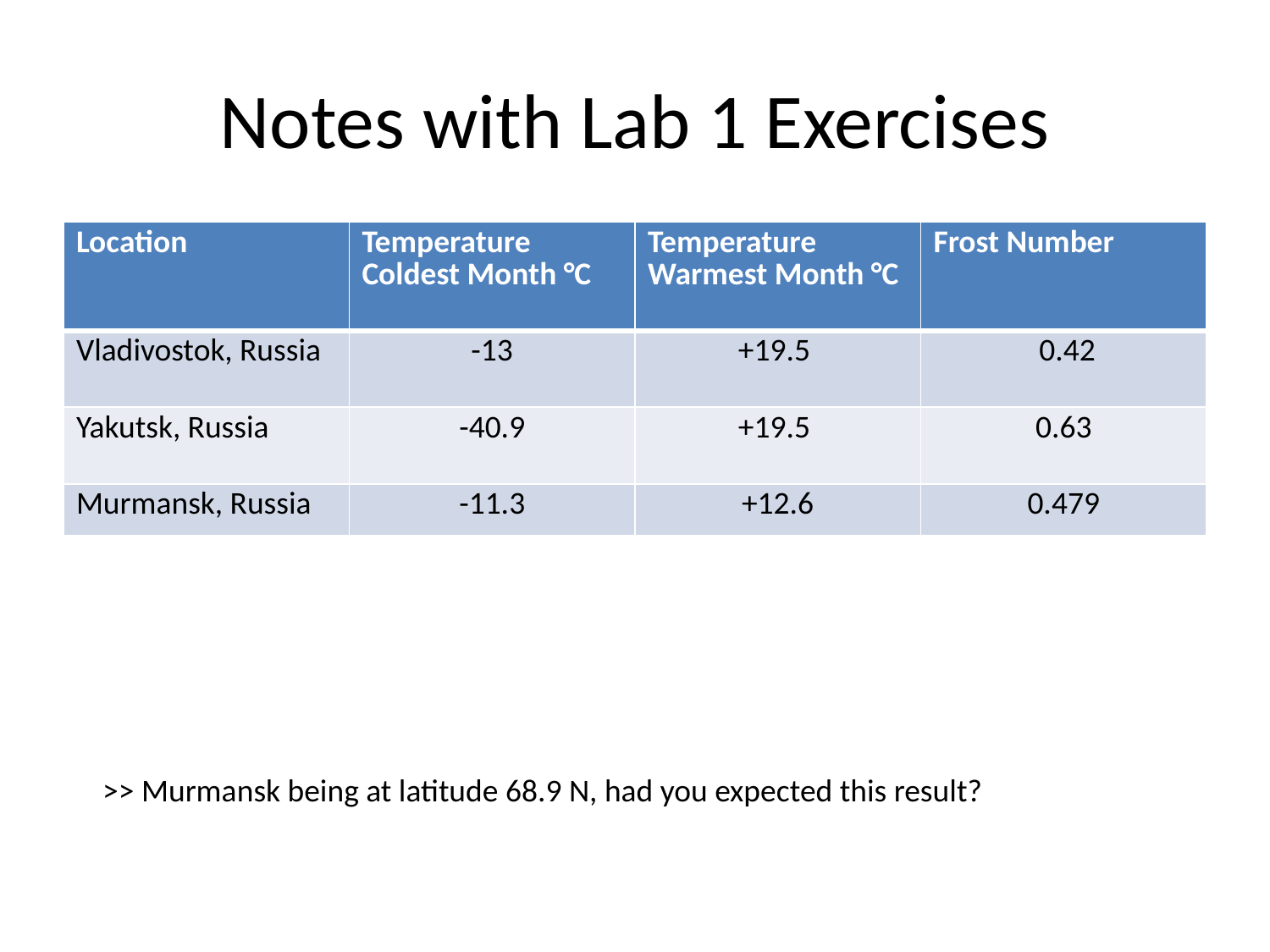

# Notes with Lab 1 Exercises
| Location | Temperature Coldest Month °C | Temperature Warmest Month °C | Frost Number |
| --- | --- | --- | --- |
| Vladivostok, Russia | -13 | +19.5 | 0.42 |
| Yakutsk, Russia | -40.9 | +19.5 | 0.63 |
| Murmansk, Russia | -11.3 | +12.6 | 0.479 |
>> Murmansk being at latitude 68.9 N, had you expected this result?